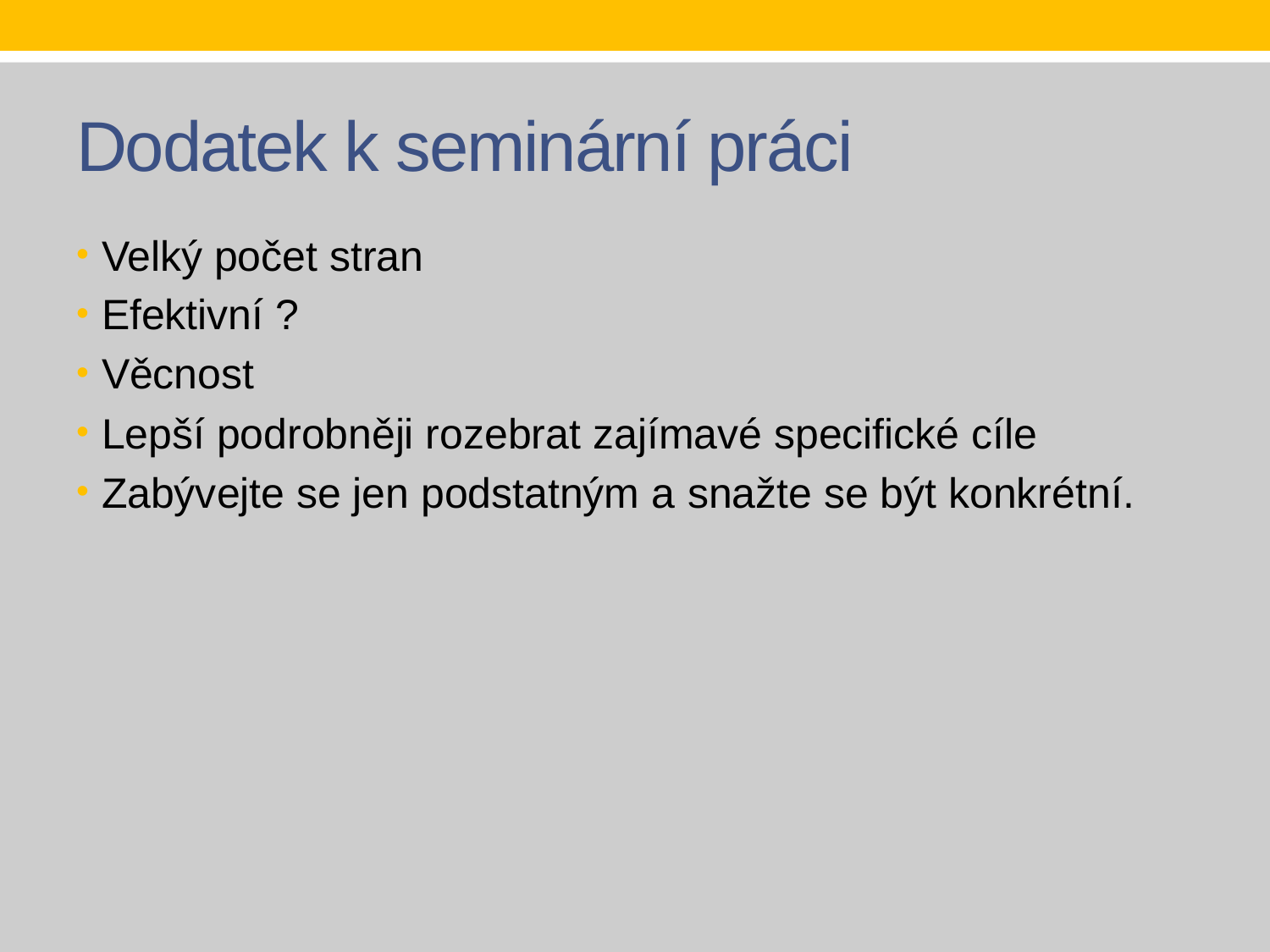

# Dodatek k seminární práci
Velký počet stran
Efektivní ?
Věcnost
Lepší podrobněji rozebrat zajímavé specifické cíle
Zabývejte se jen podstatným a snažte se být konkrétní.